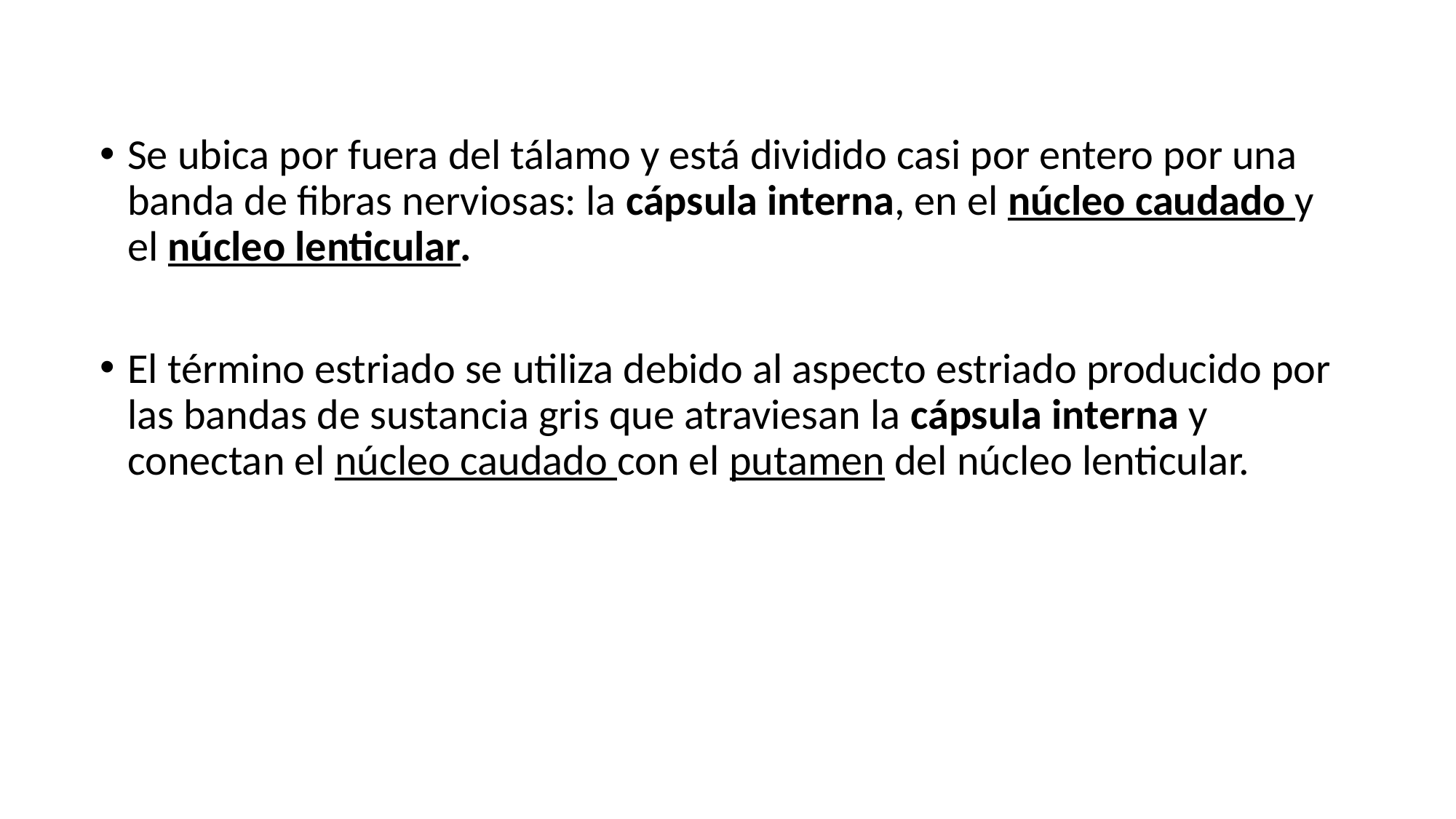

Se ubica por fuera del tálamo y está dividido casi por entero por una banda de fibras nerviosas: la cápsula interna, en el núcleo caudado y el núcleo lenticular.

El término estriado se utiliza debido al aspecto estriado producido por las bandas de sustancia gris que atraviesan la cápsula interna y conectan el núcleo caudado con el putamen del núcleo lenticular.